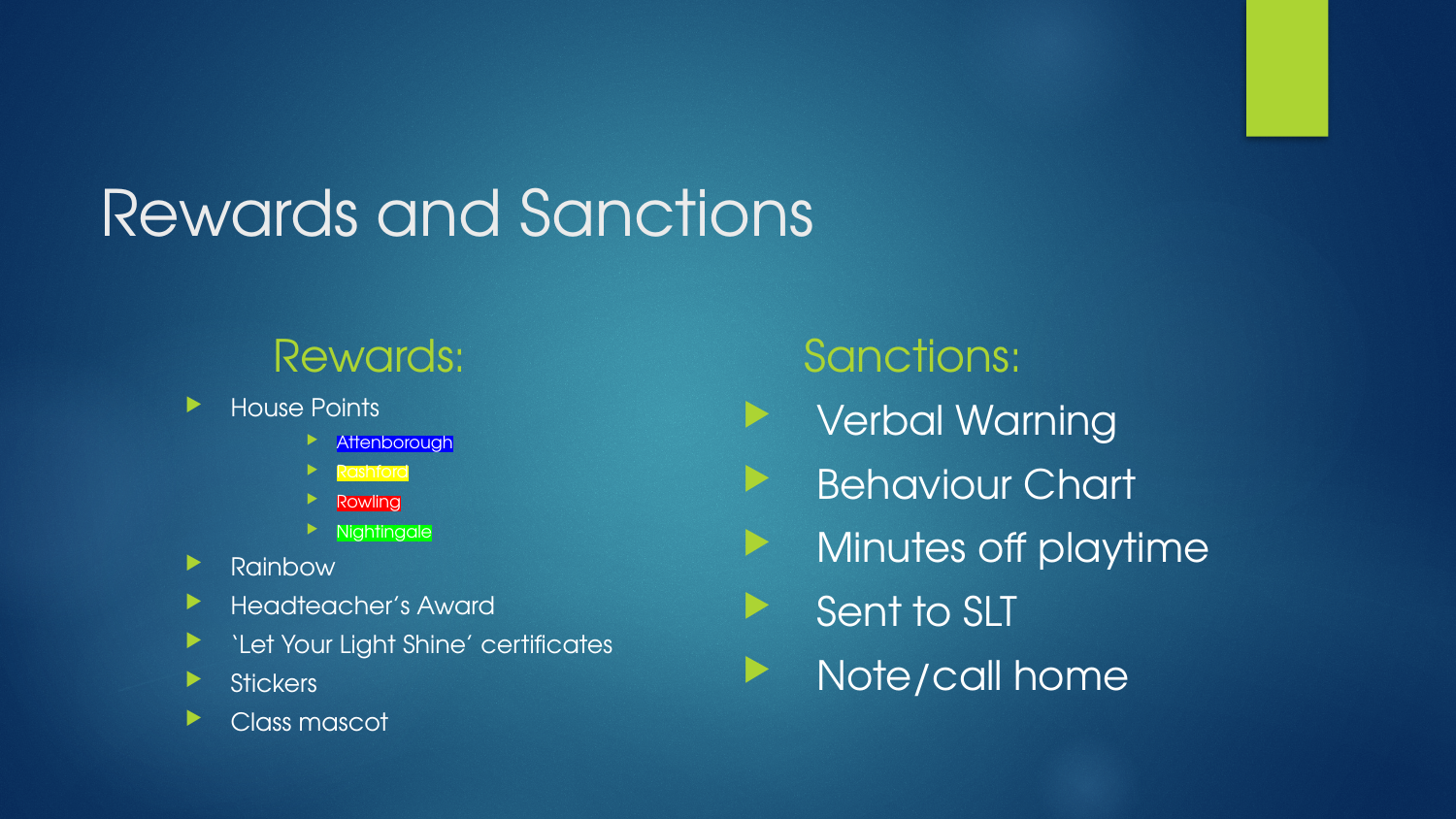

# Rewards and Sanctions
              Rewards:
     Sanctions:
House Points
Attenborough
Rashford
Rowling
Nightingale
Rainbow
Headteacher’s Award
‘Let Your Light Shine’ certificates
Stickers
Class mascot
Verbal Warning
Behaviour Chart
Minutes off playtime
Sent to SLT
Note/call home